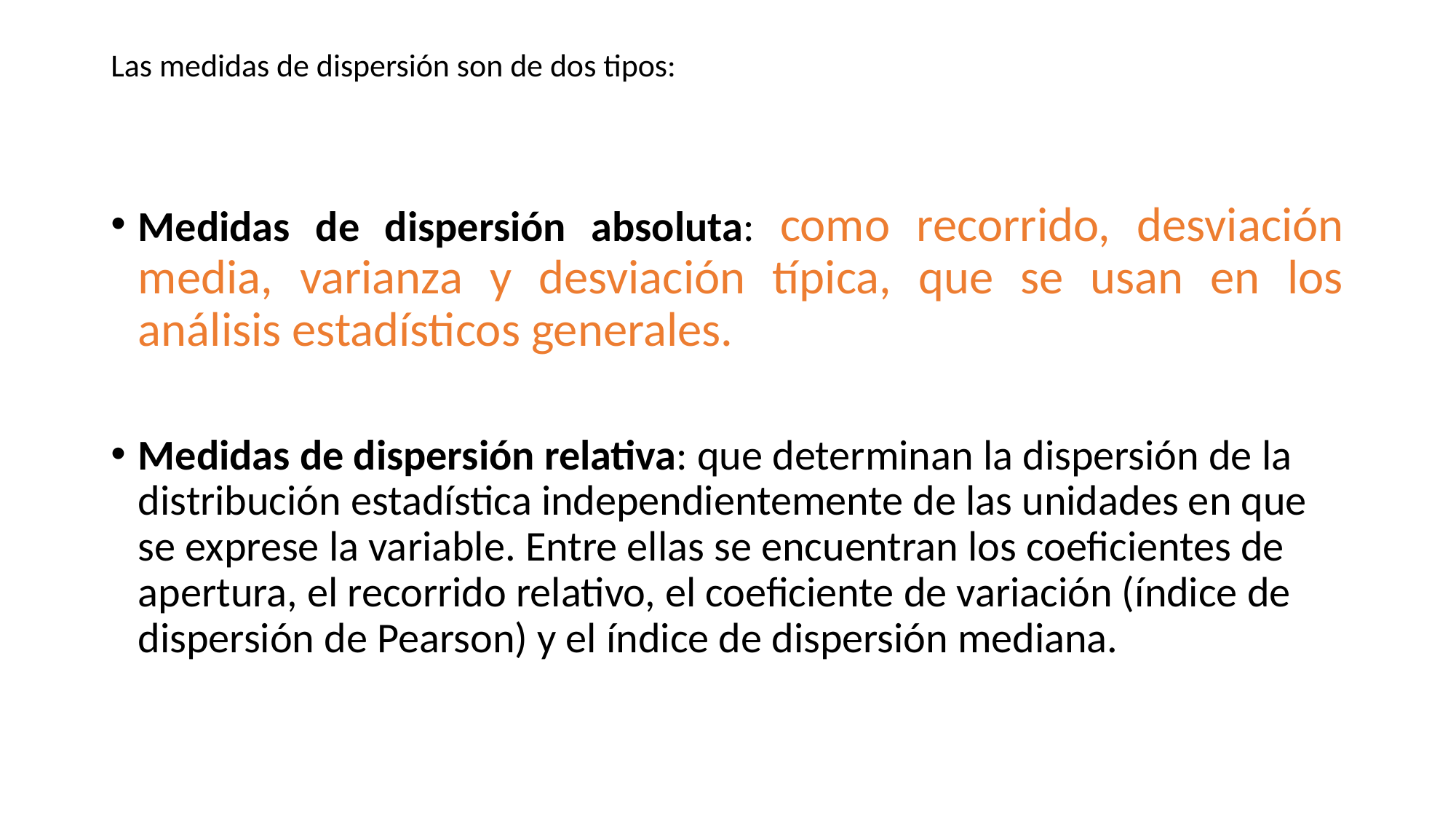

# Las medidas de dispersión son de dos tipos:

Medidas de dispersión absoluta: como recorrido, desviación media, varianza y desviación típica, que se usan en los análisis estadísticos generales.

Medidas de dispersión relativa: que determinan la dispersión de la distribución estadística independientemente de las unidades en que se exprese la variable. Entre ellas se encuentran los coeficientes de apertura, el recorrido relativo, el coeficiente de variación (índice de dispersión de Pearson) y el índice de dispersión mediana.